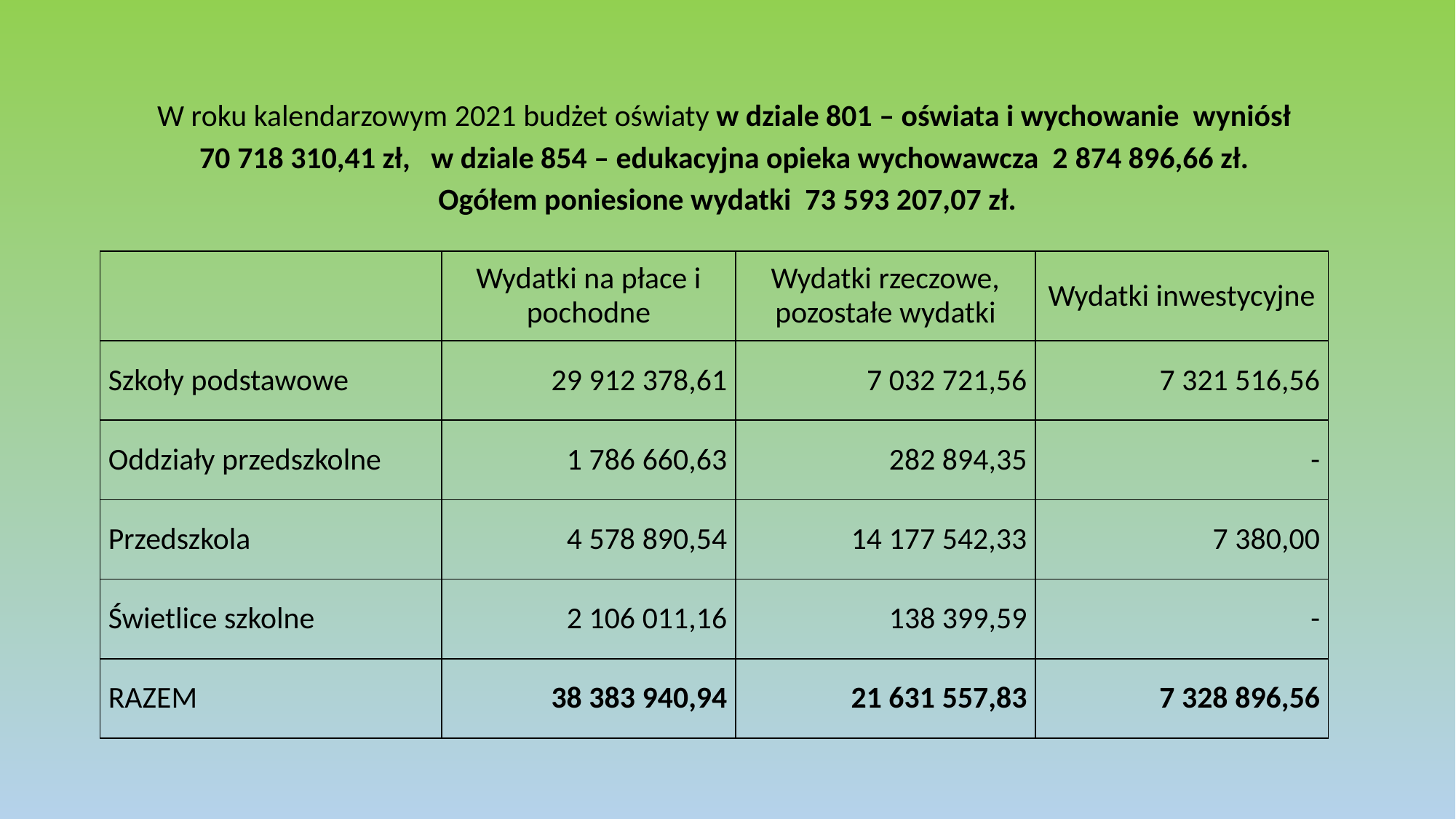

# W roku kalendarzowym 2021 budżet oświaty w dziale 801 – oświata i wychowanie  wyniósł 70 718 310,41 zł,   w dziale 854 – edukacyjna opieka wychowawcza  2 874 896,66 zł. Ogółem poniesione wydatki  73 593 207,07 zł.
|  | Wydatki na płace i pochodne | Wydatki rzeczowe, pozostałe wydatki | Wydatki inwestycyjne |
| --- | --- | --- | --- |
| Szkoły podstawowe | 29 912 378,61 | 7 032 721,56 | 7 321 516,56 |
| Oddziały przedszkolne | 1 786 660,63 | 282 894,35 | - |
| Przedszkola | 4 578 890,54 | 14 177 542,33 | 7 380,00 |
| Świetlice szkolne | 2 106 011,16 | 138 399,59 | - |
| RAZEM | 38 383 940,94 | 21 631 557,83 | 7 328 896,56 |